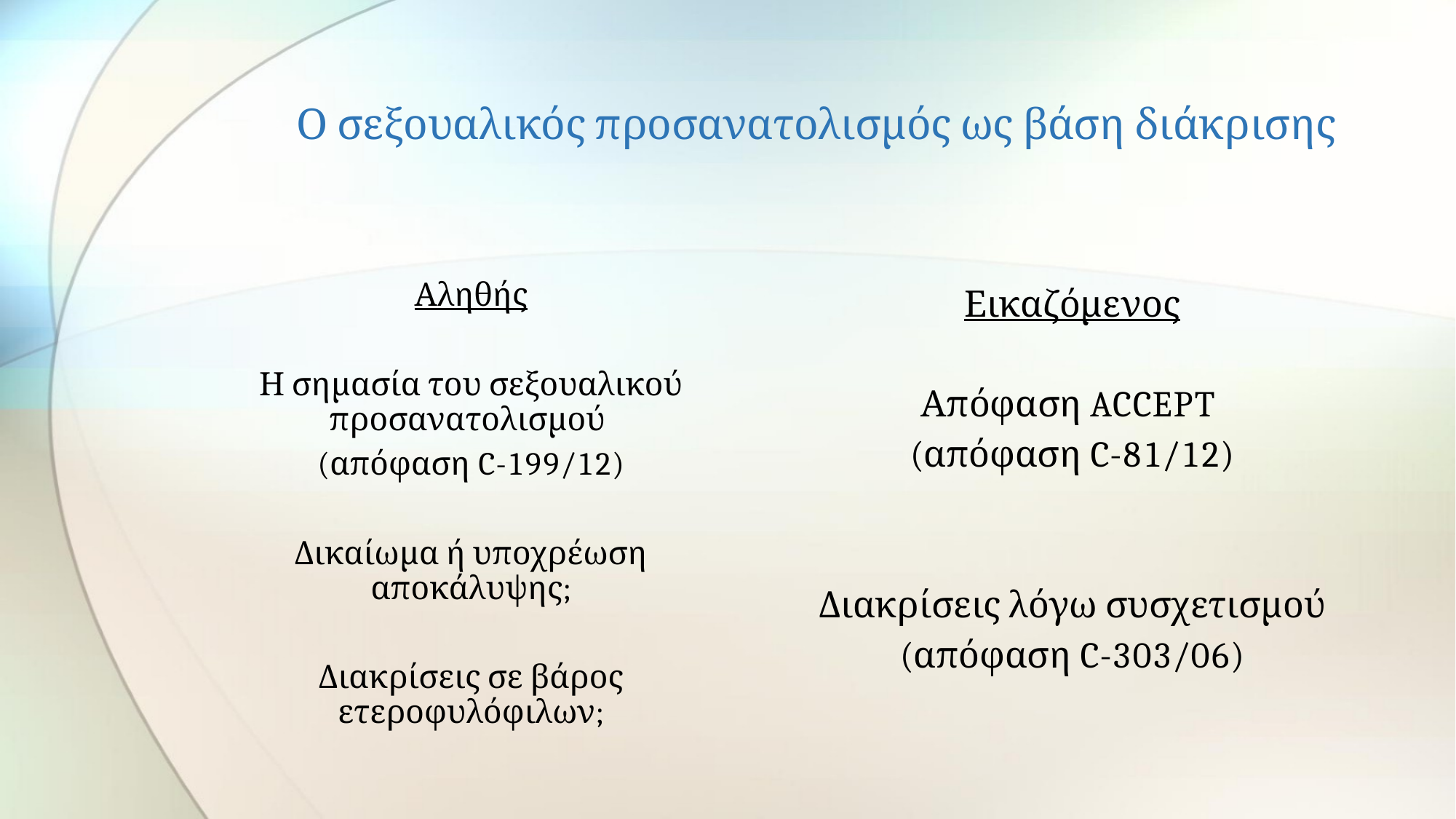

# Ο σεξουαλικός προσανατολισμός ως βάση διάκρισης

Αληθής

Η σημασία του σεξουαλικού προσανατολισμού
(απόφαση C-199/12)

Δικαίωμα ή υποχρέωση αποκάλυψης;

Διακρίσεις σε βάρος ετεροφυλόφιλων;

Εικαζόμενος

Απόφαση ACCEPT
(απόφαση C-81/12)

Διακρίσεις λόγω συσχετισμού
(απόφαση C-303/06)